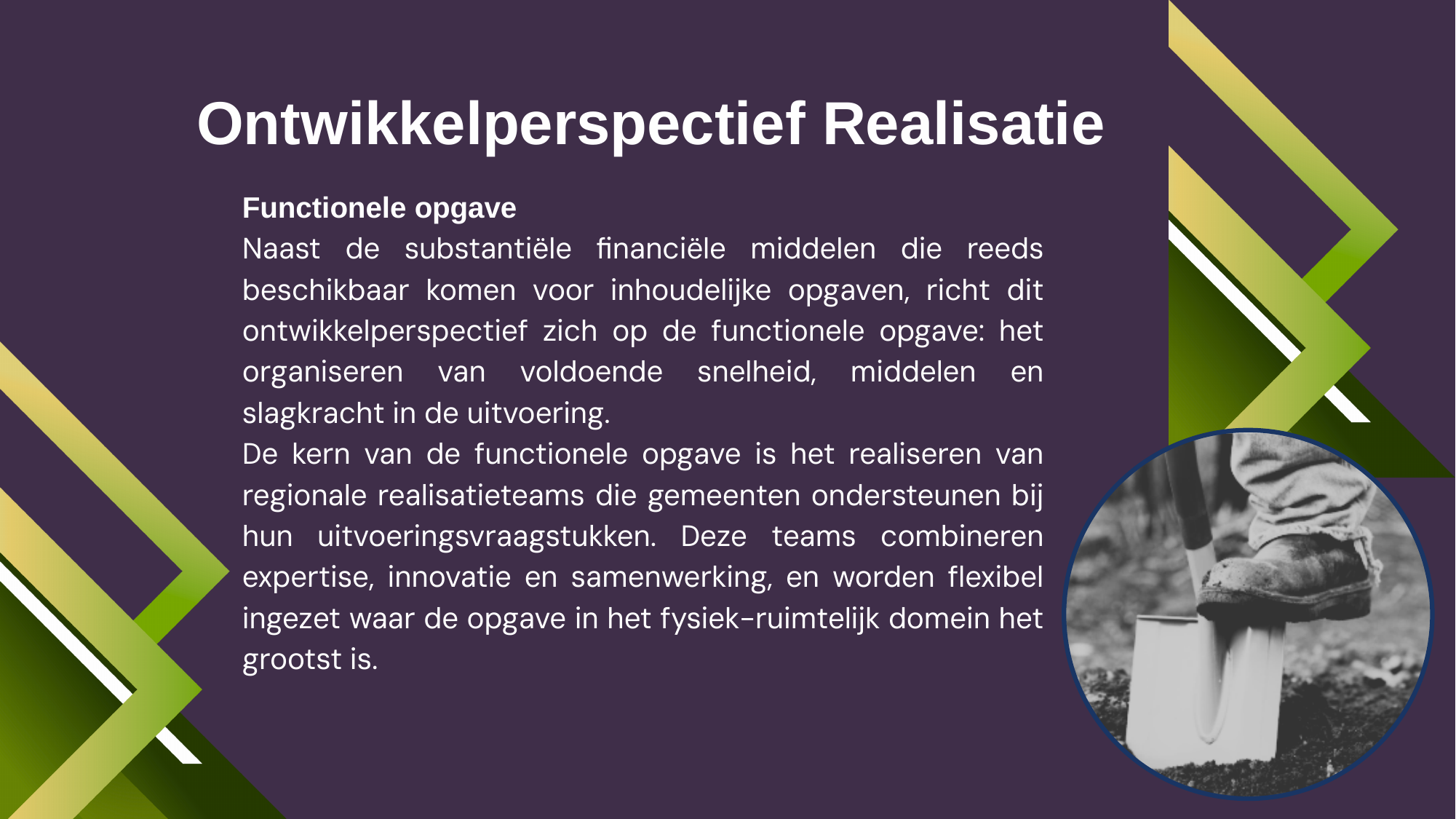

Ontwikkelperspectief Realisatie
Functionele opgave
Naast de substantiële financiële middelen die reeds beschikbaar komen voor inhoudelijke opgaven, richt dit ontwikkelperspectief zich op de functionele opgave: het organiseren van voldoende snelheid, middelen en slagkracht in de uitvoering.
De kern van de functionele opgave is het realiseren van regionale realisatieteams die gemeenten ondersteunen bij hun uitvoeringsvraagstukken. Deze teams combineren expertise, innovatie en samenwerking, en worden flexibel ingezet waar de opgave in het fysiek-ruimtelijk domein het grootst is.